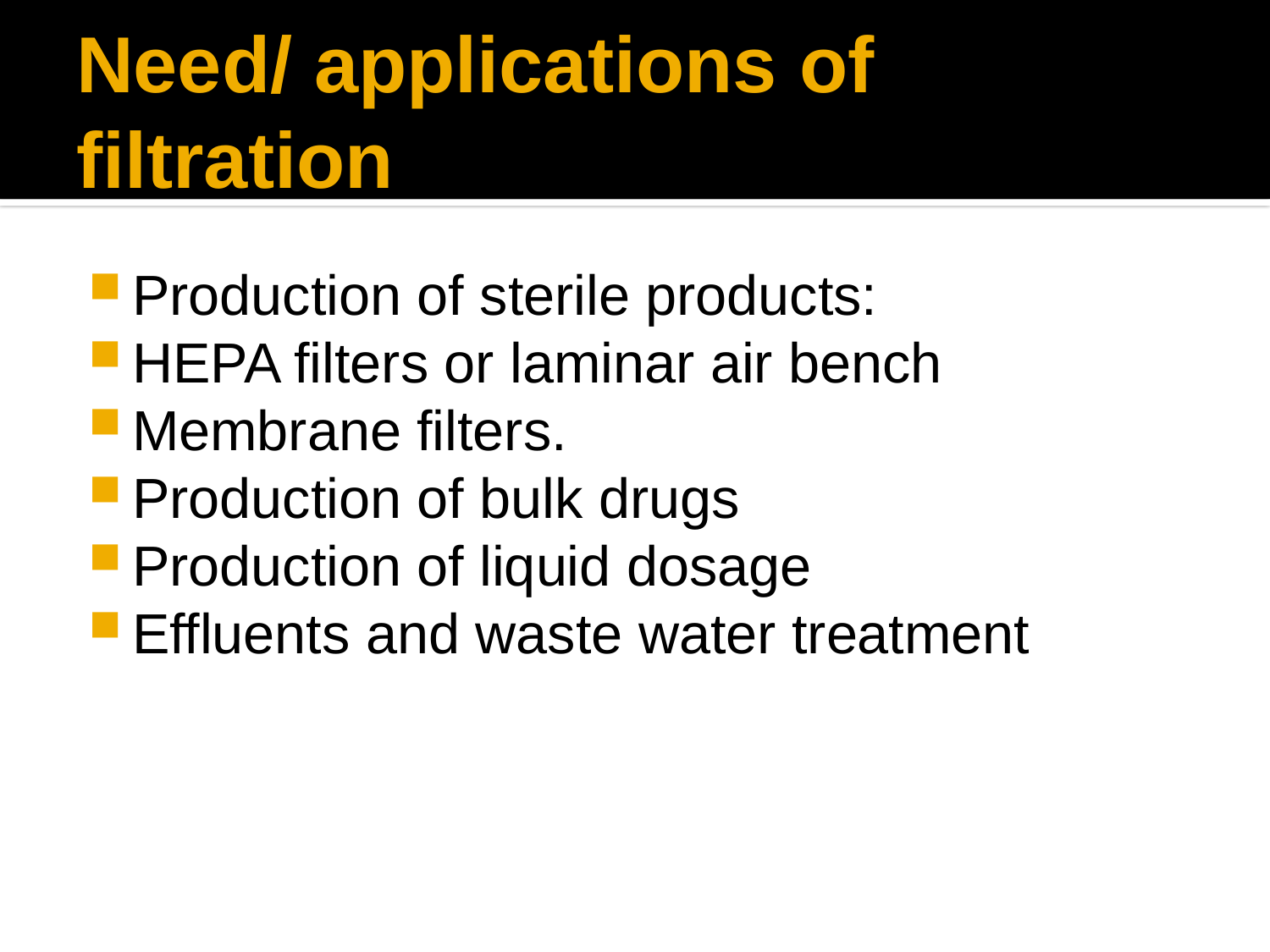

# Need/ applications of filtration
Production of sterile products:
HEPA filters or laminar air bench
Membrane filters.
Production of bulk drugs
Production of liquid dosage
Effluents and waste water treatment